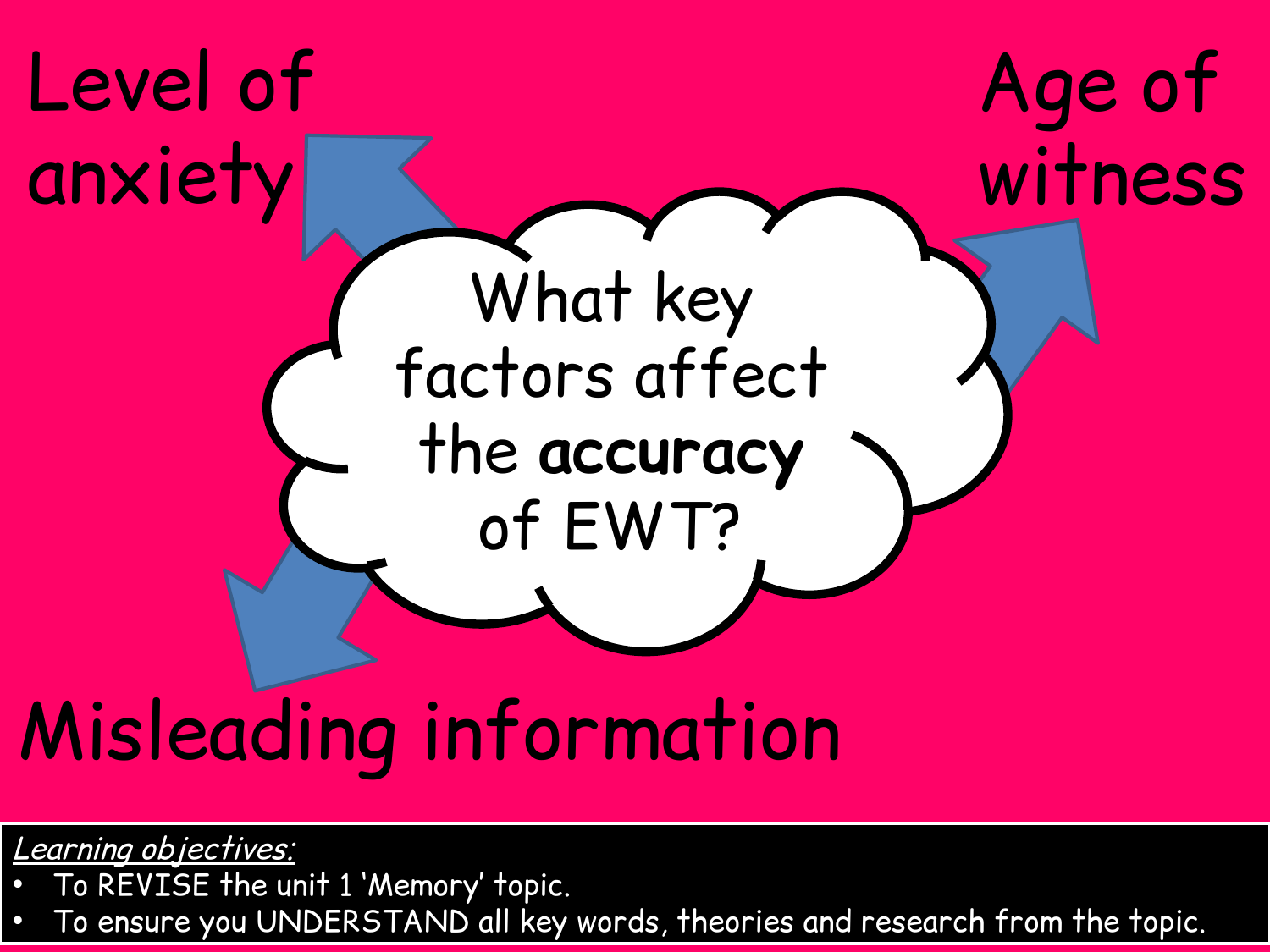

Level of anxiety
Age of witness

What key factors affect the accuracy of EWT?

Misleading information
Learning objectives:
To REVISE the unit 1 ‘Memory’ topic.
To ensure you UNDERSTAND all key words, theories and research from the topic.